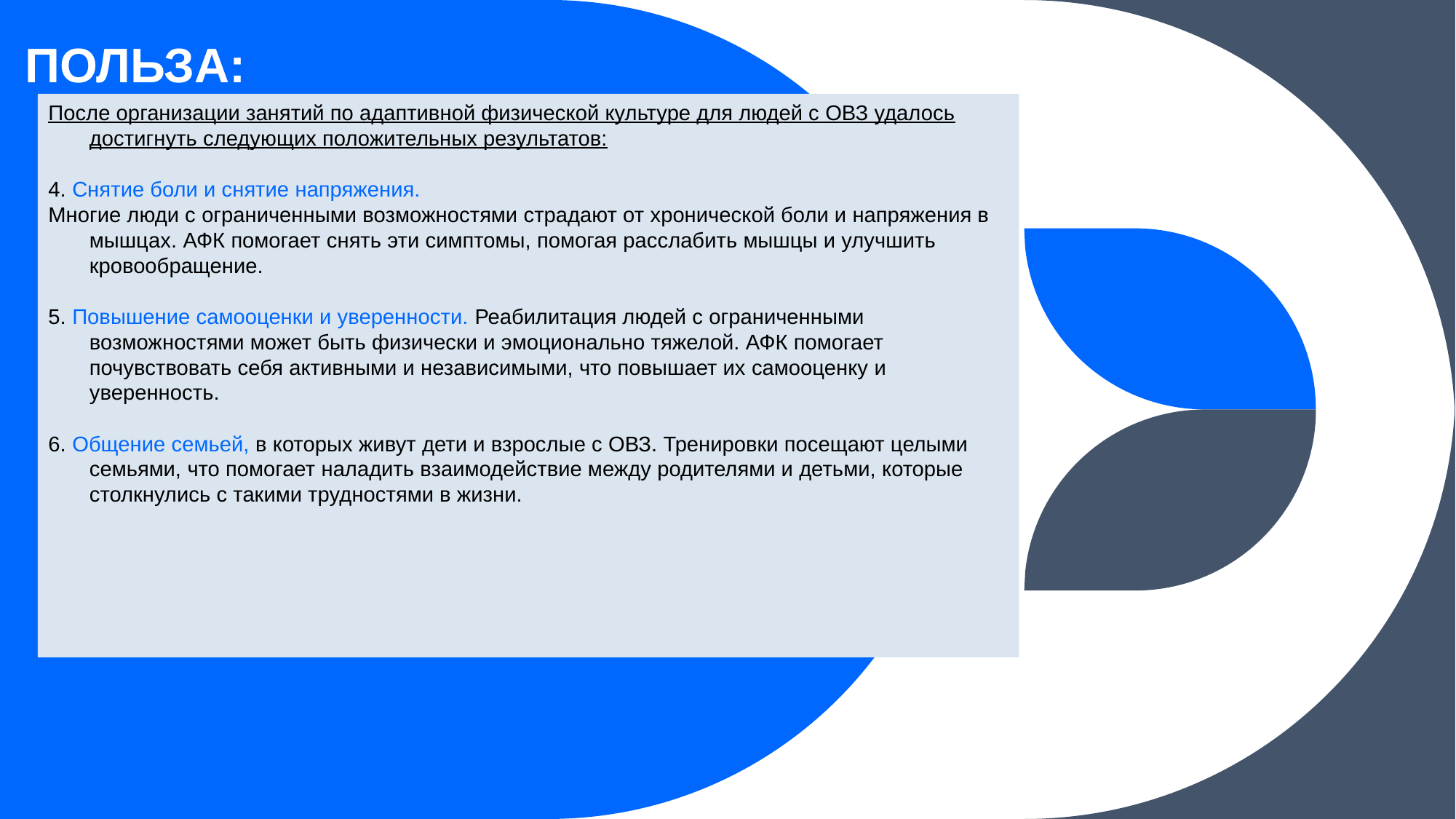

# ПОЛЬЗА:
После организации занятий по адаптивной физической культуре для людей с ОВЗ удалось достигнуть следующих положительных результатов:

4. Снятие боли и снятие напряжения.
Многие люди с ограниченными возможностями страдают от хронической боли и напряжения в мышцах. АФК помогает снять эти симптомы, помогая расслабить мышцы и улучшить кровообращение.

5. Повышение самооценки и уверенности. Реабилитация людей с ограниченными возможностями может быть физически и эмоционально тяжелой. АФК помогает почувствовать себя активными и независимыми, что повышает их самооценку и уверенность.

6. Общение семьей, в которых живут дети и взрослые с ОВЗ. Тренировки посещают целыми семьями, что помогает наладить взаимодействие между родителями и детьми, которые столкнулись с такими трудностями в жизни.